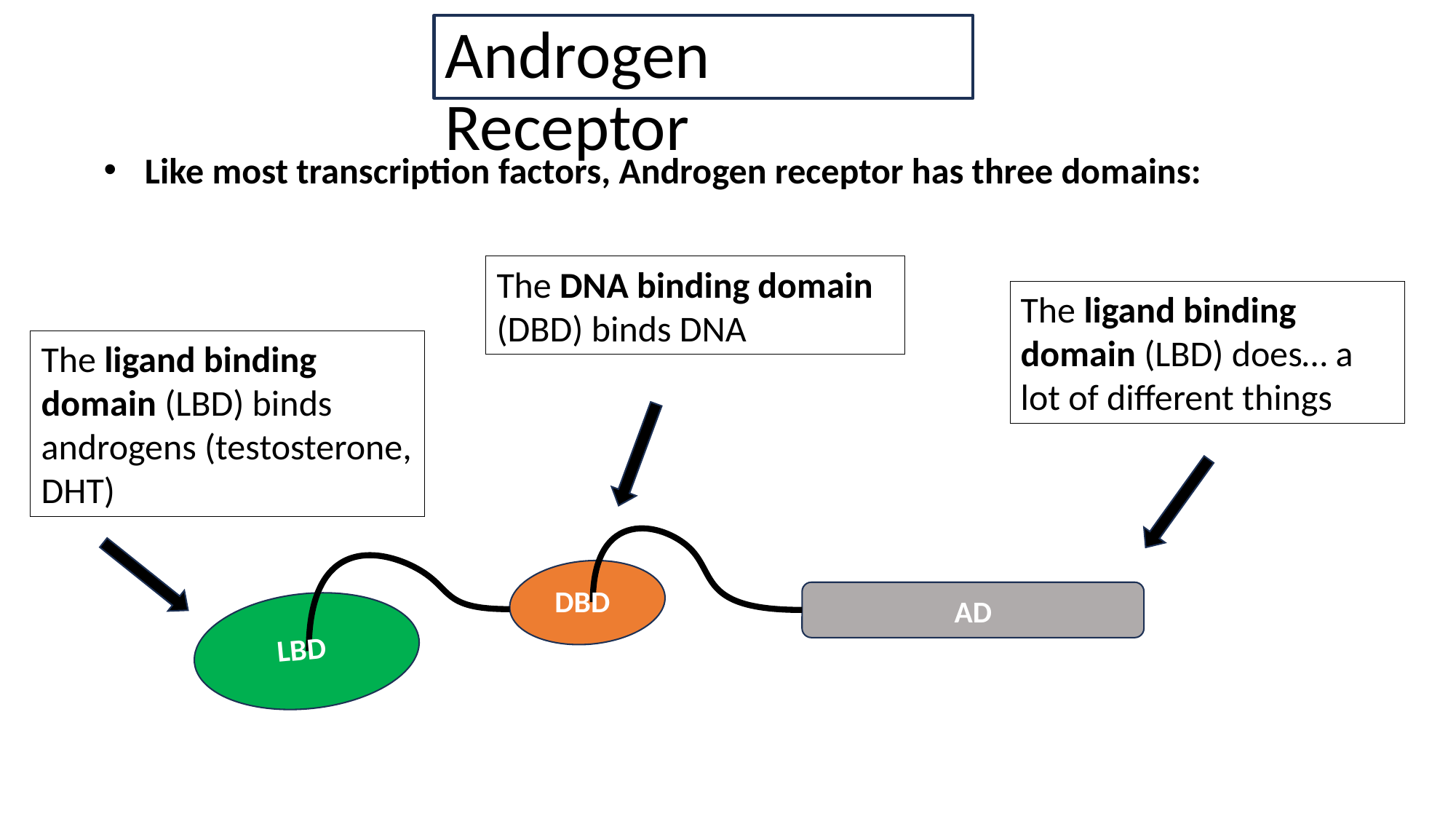

Androgen Receptor
Like most transcription factors, Androgen receptor has three domains:
The DNA binding domain (DBD) binds DNA

The ligand binding domain (LBD) does… a lot of different things

The ligand binding domain (LBD) binds androgens (testosterone, DHT)

DBD
AD
LBD